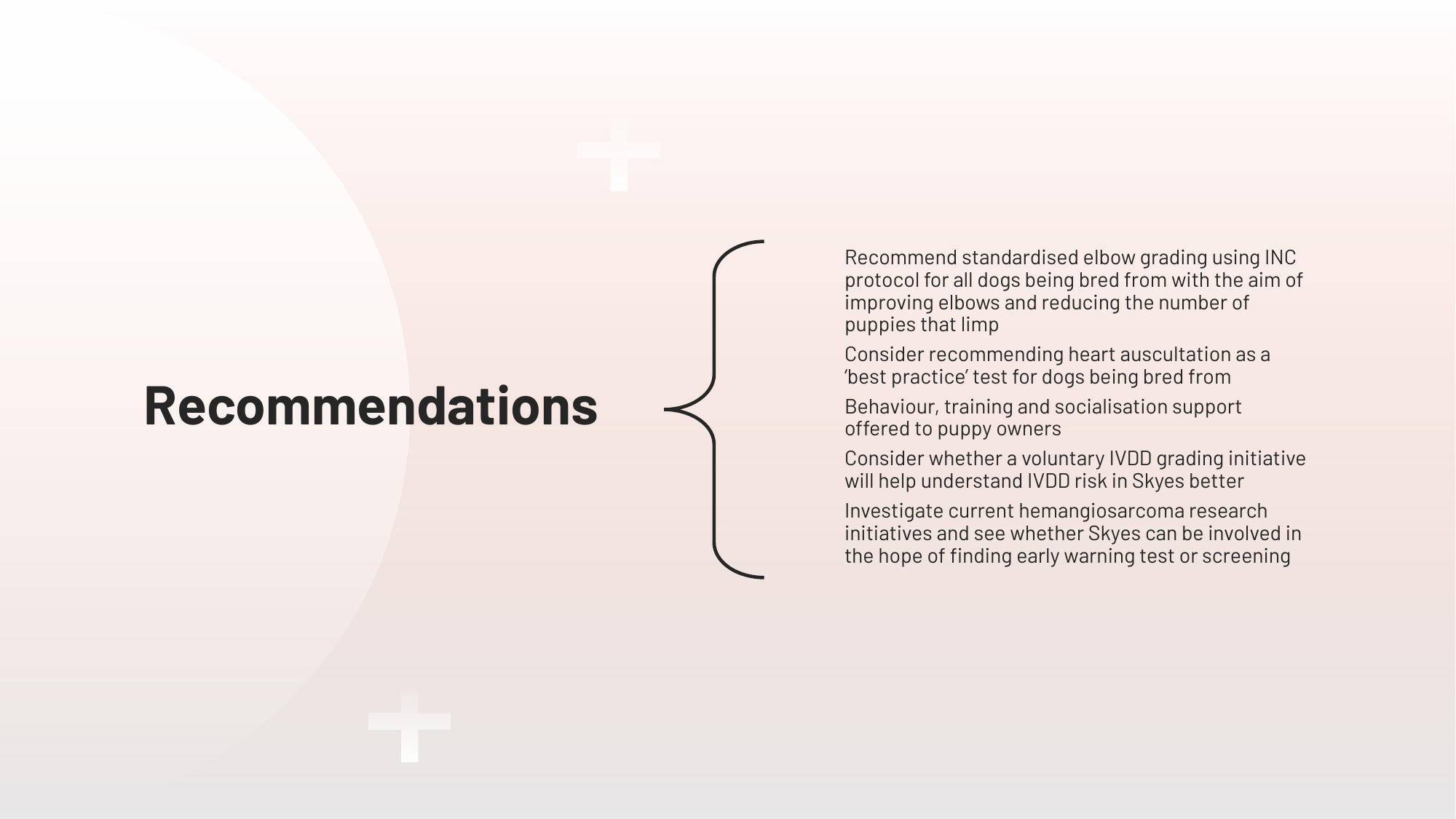

# Recommendations
Recommend standardised elbow grading using INC protocol for all dogs being bred from with the aim of improving elbows and reducing the number of puppies that limp
Consider recommending heart auscultation as a ‘best practice’ test for dogs being bred from
Behaviour, training and socialisation support offered to puppy owners
Consider whether a voluntary IVDD grading initiative will help understand IVDD risk in Skyes better
Investigate current hemangiosarcoma research initiatives and see whether Skyes can be involved in the hope of finding early warning test or screening